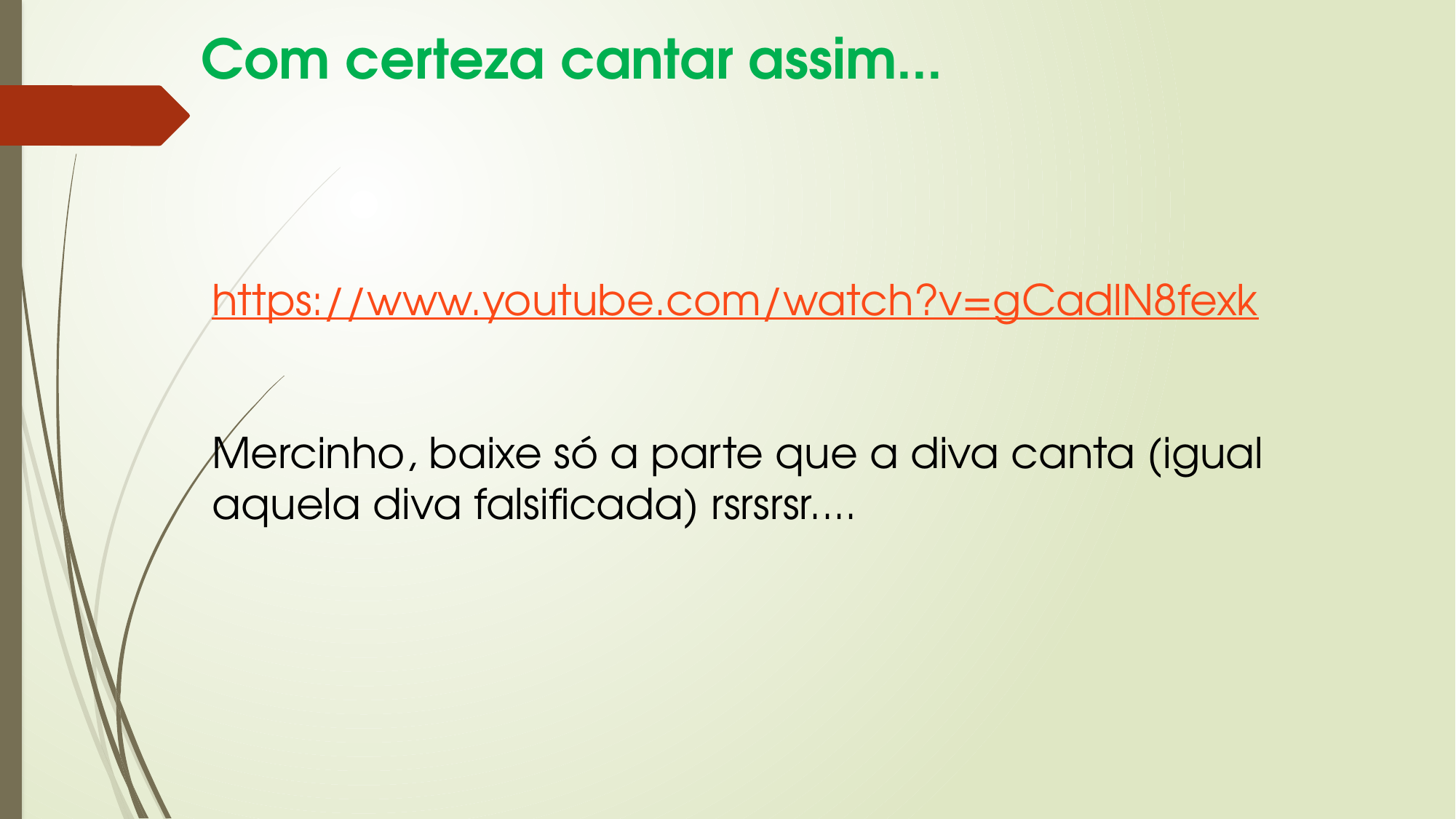

# Com certeza cantar assim...
https://www.youtube.com/watch?v=gCadlN8fexk

Mercinho, baixe só a parte que a diva canta (igual aquela diva falsificada) rsrsrsr....